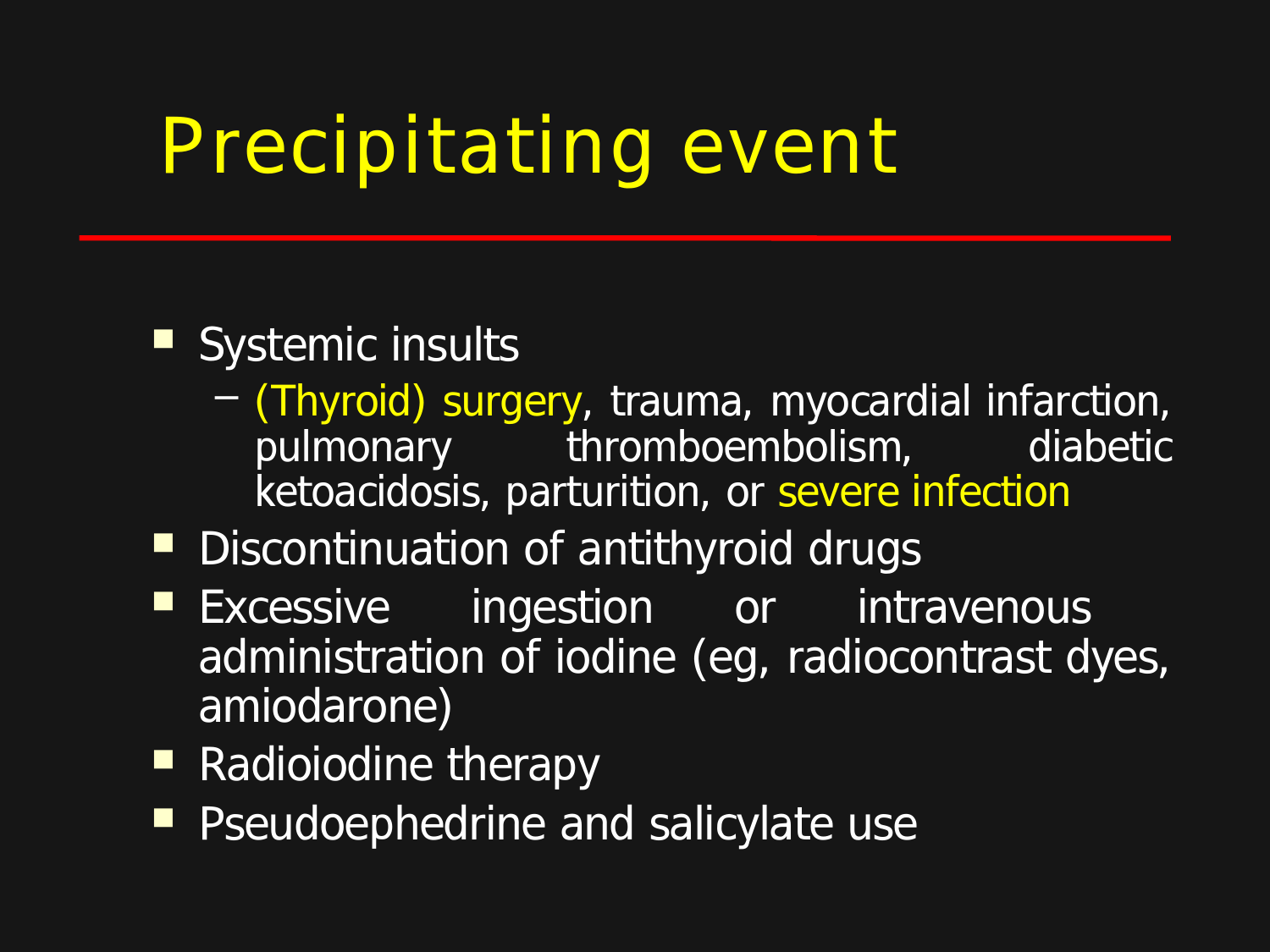

# Precipitating event
Systemic insults
(Thyroid) surgery, trauma, myocardial infarction, pulmonary thromboembolism, diabetic ketoacidosis, parturition, or severe infection
Discontinuation of antithyroid drugs
Excessive ingestion or intravenous  administration of iodine (eg, radiocontrast dyes, amiodarone)
Radioiodine therapy
Pseudoephedrine and salicylate use